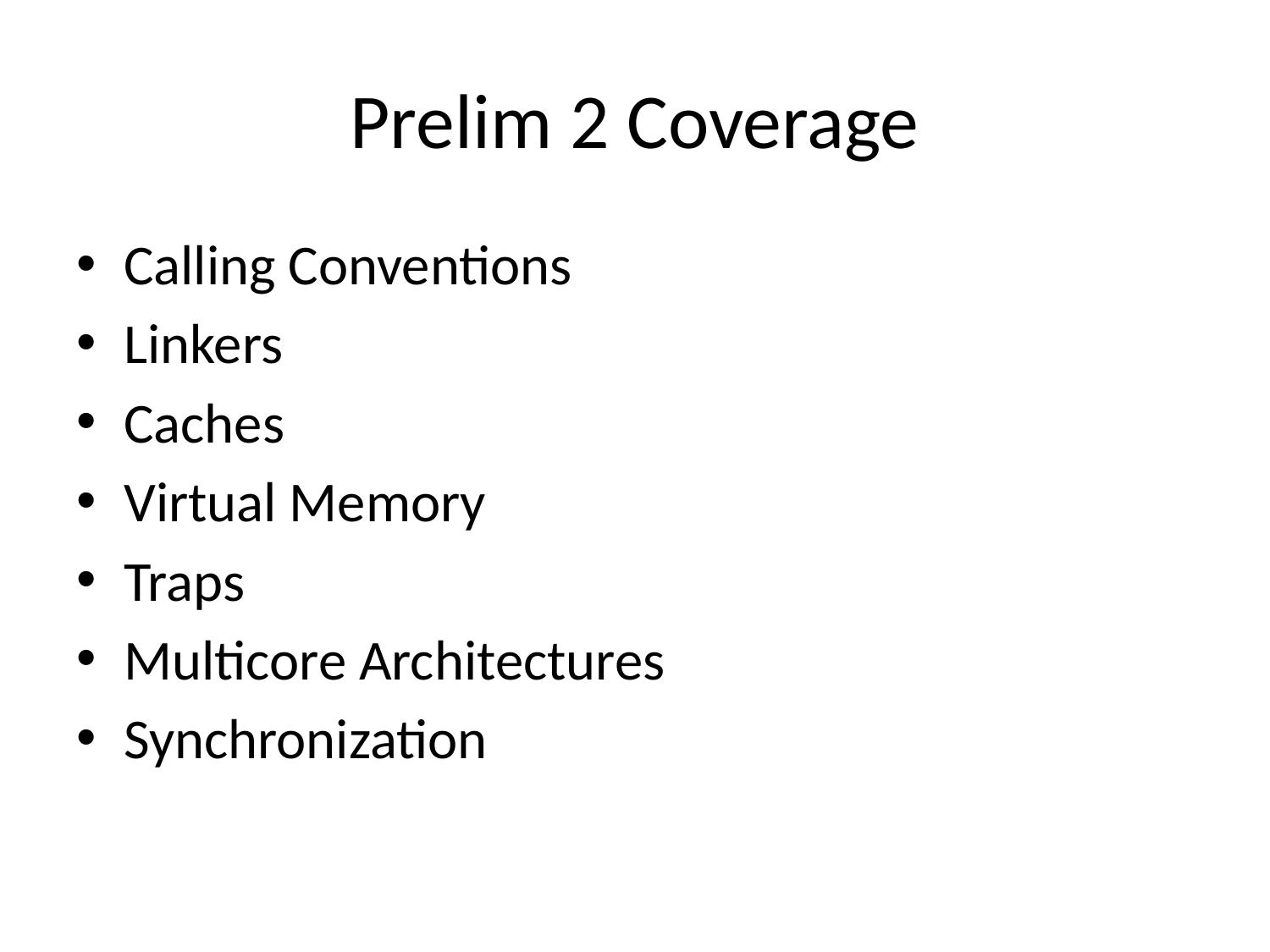

# Prelim 2 Coverage
Calling Conventions
Linkers
Caches
Virtual Memory
Traps
Multicore Architectures
Synchronization